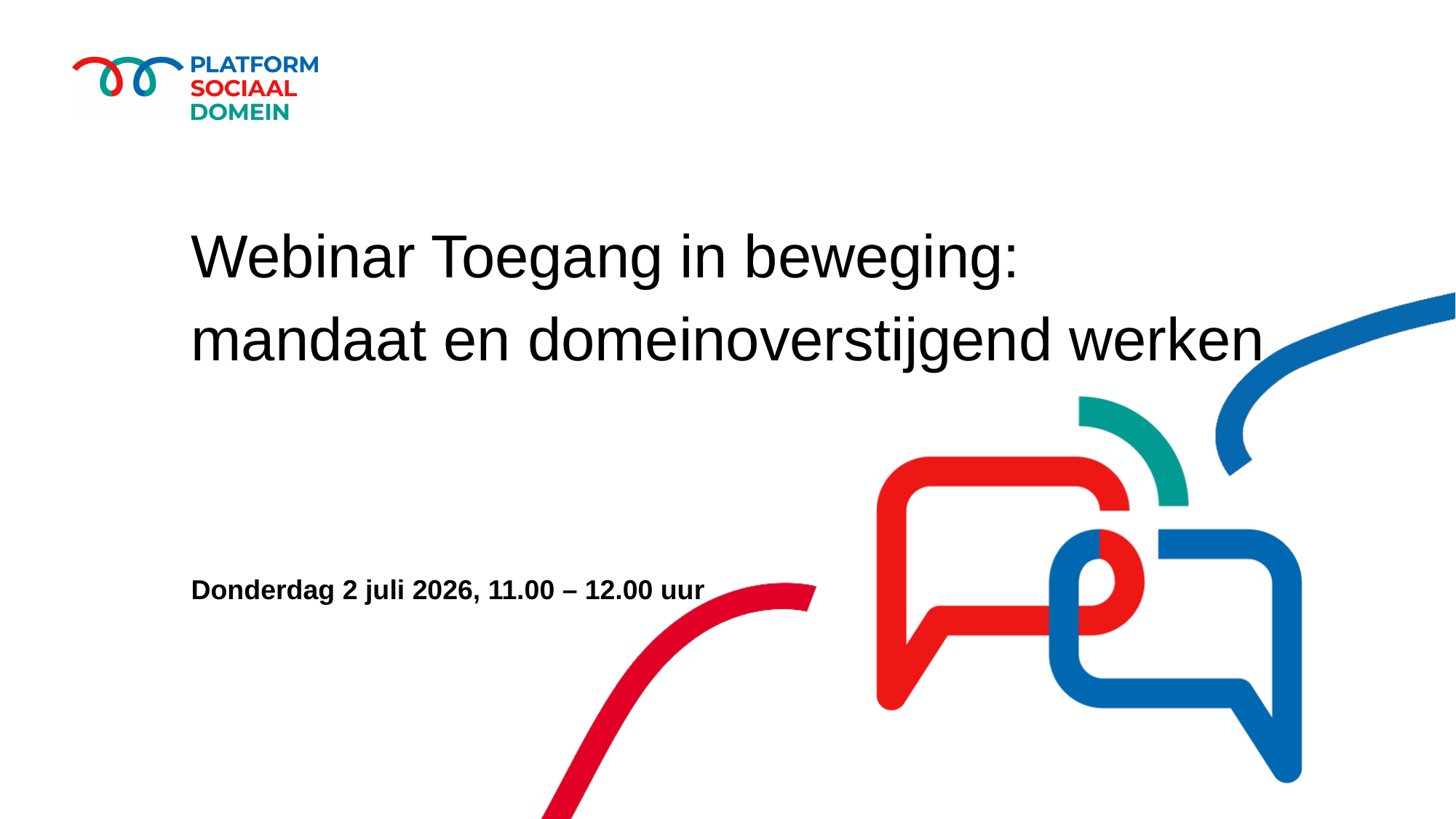

# Webinar Toegang in beweging: mandaat en domeinoverstijgend werken
Donderdag 2 juli 2026, 11.00 – 12.00 uur